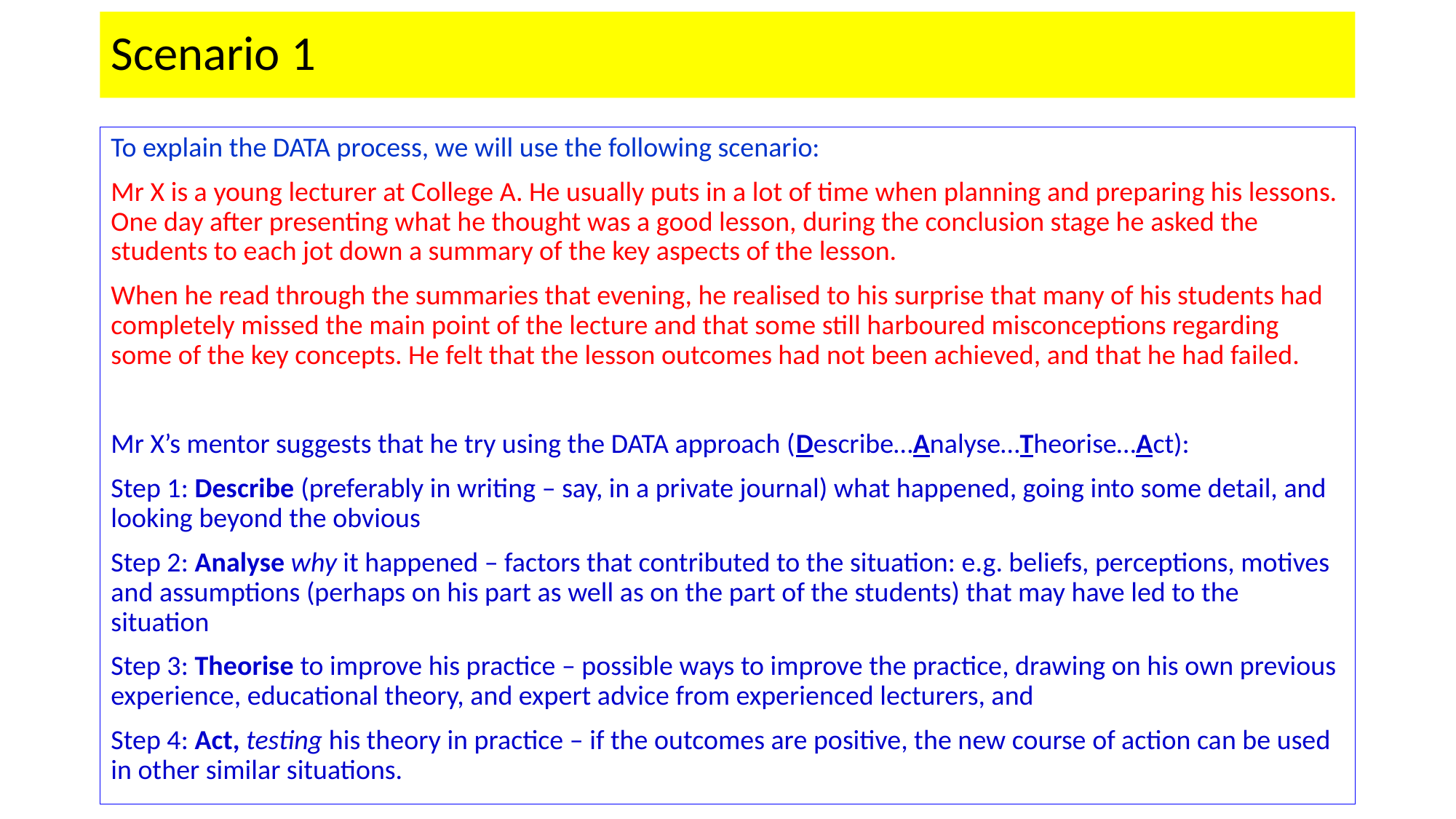

# Scenario 1
To explain the DATA process, we will use the following scenario:
Mr X is a young lecturer at College A. He usually puts in a lot of time when planning and preparing his lessons. One day after presenting what he thought was a good lesson, during the conclusion stage he asked the students to each jot down a summary of the key aspects of the lesson.
When he read through the summaries that evening, he realised to his surprise that many of his students had completely missed the main point of the lecture and that some still harboured misconceptions regarding some of the key concepts. He felt that the lesson outcomes had not been achieved, and that he had failed.

Mr X’s mentor suggests that he try using the DATA approach (Describe…Analyse…Theorise…Act):
Step 1: Describe (preferably in writing – say, in a private journal) what happened, going into some detail, and looking beyond the obvious
Step 2: Analyse why it happened – factors that contributed to the situation: e.g. beliefs, perceptions, motives and assumptions (perhaps on his part as well as on the part of the students) that may have led to the situation
Step 3: Theorise to improve his practice – possible ways to improve the practice, drawing on his own previous experience, educational theory, and expert advice from experienced lecturers, and
Step 4: Act, testing his theory in practice – if the outcomes are positive, the new course of action can be used in other similar situations.